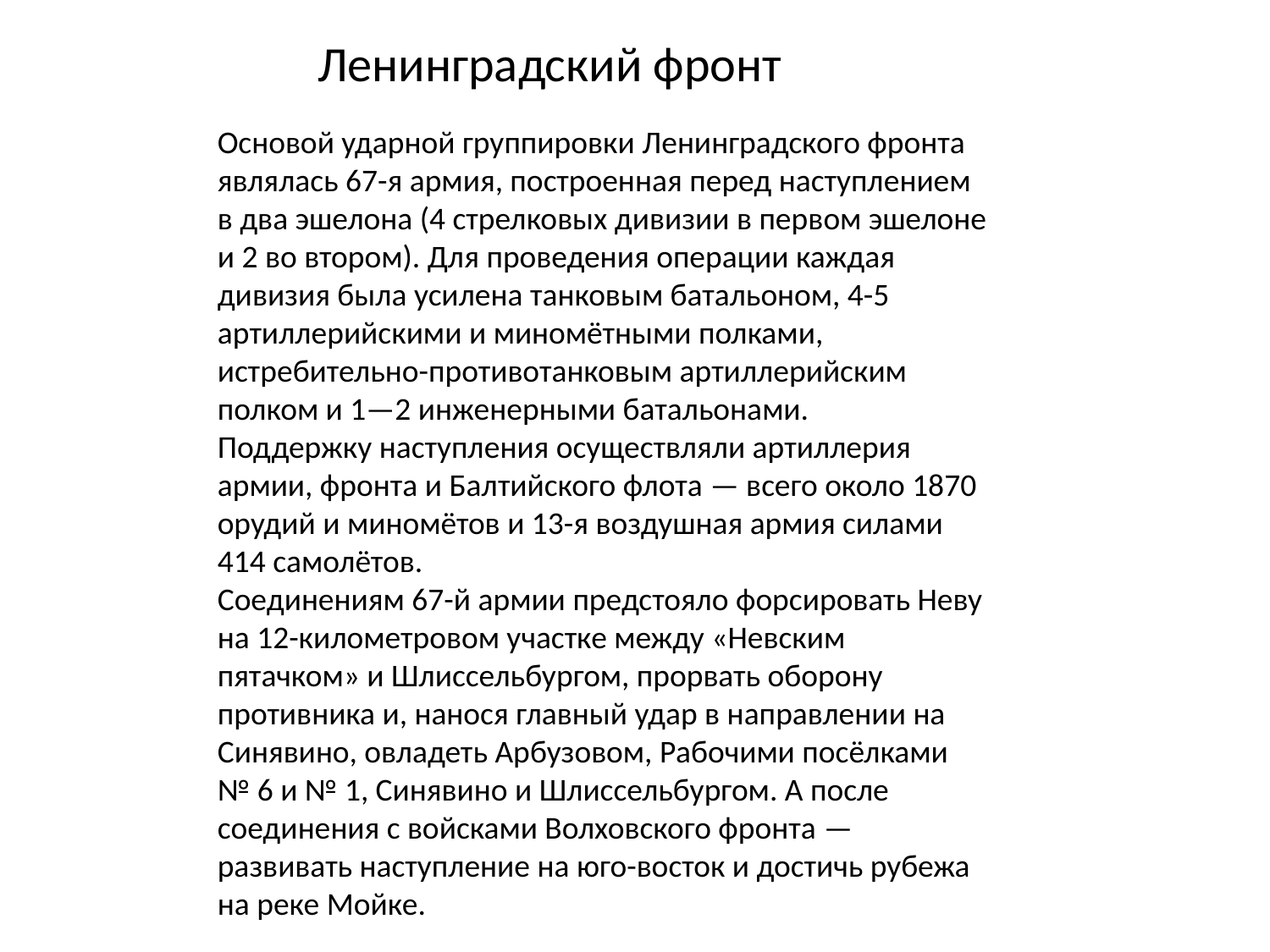

Ленинградский фронт

Основой ударной группировки Ленинградского фронта являлась 67-я армия, построенная перед наступлением в два эшелона (4 стрелковых дивизии в первом эшелоне и 2 во втором). Для проведения операции каждая дивизия была усилена танковым батальоном, 4-5 артиллерийскими и миномётными полками, истребительно-противотанковым артиллерийским полком и 1—2 инженерными батальонами.
Поддержку наступления осуществляли артиллерия армии, фронта и Балтийского флота — всего около 1870 орудий и миномётов и 13-я воздушная армия силами 414 самолётов.
Соединениям 67-й армии предстояло форсировать Неву на 12-километровом участке между «Невским пятачком» и Шлиссельбургом, прорвать оборону противника и, нанося главный удар в направлении на Синявино, овладеть Арбузовом, Рабочими посёлками № 6 и № 1, Синявино и Шлиссельбургом. А после соединения с войсками Волховского фронта — развивать наступление на юго-восток и достичь рубежа на реке Мойке.